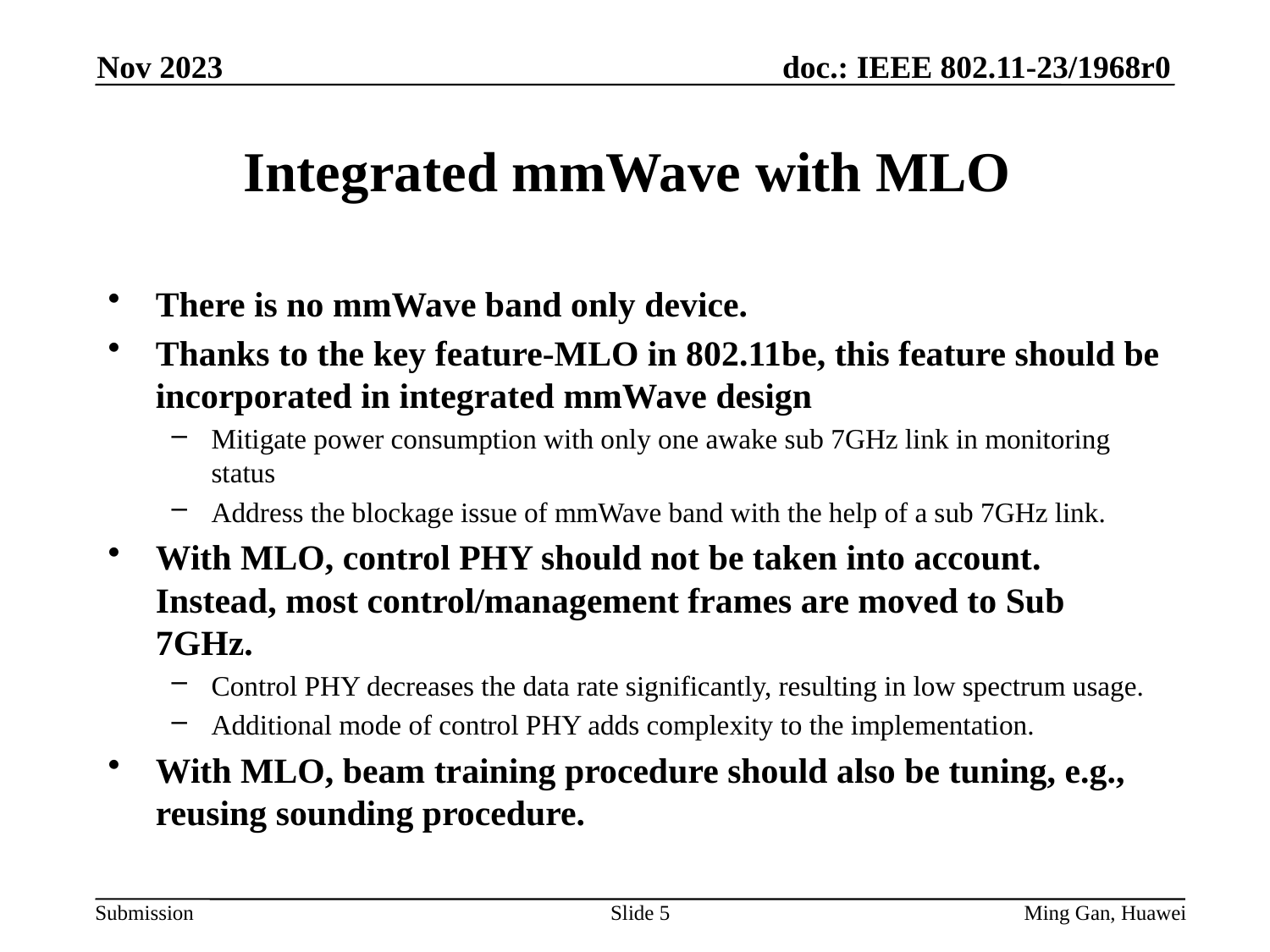

Nov 2023
# Integrated mmWave with MLO
There is no mmWave band only device.
Thanks to the key feature-MLO in 802.11be, this feature should be incorporated in integrated mmWave design
Mitigate power consumption with only one awake sub 7GHz link in monitoring status
Address the blockage issue of mmWave band with the help of a sub 7GHz link.
With MLO, control PHY should not be taken into account. Instead, most control/management frames are moved to Sub 7GHz.
Control PHY decreases the data rate significantly, resulting in low spectrum usage.
Additional mode of control PHY adds complexity to the implementation.
With MLO, beam training procedure should also be tuning, e.g., reusing sounding procedure.
Slide 5
Ming Gan, Huawei